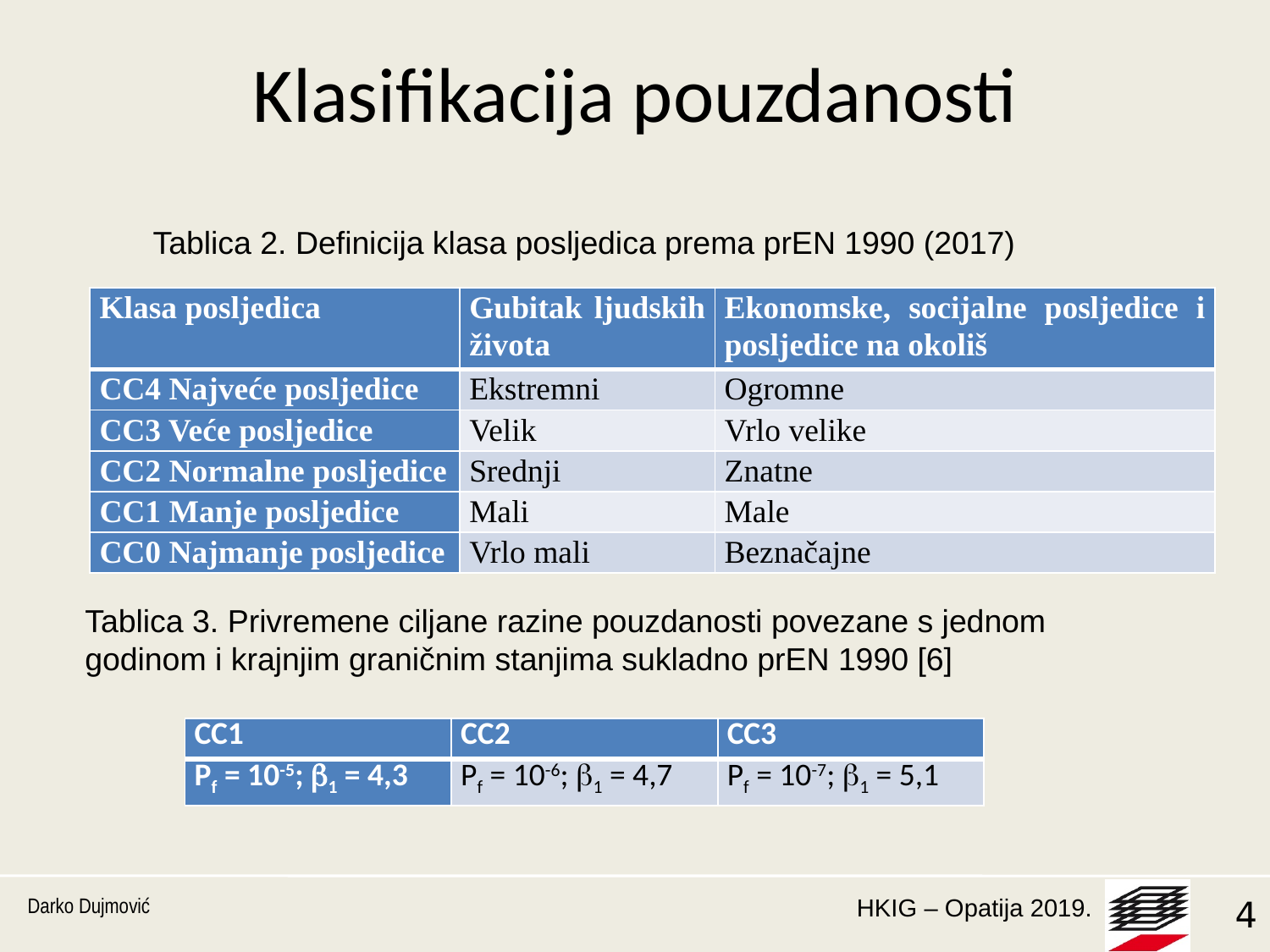

# Klasifikacija pouzdanosti
Tablica 2. Definicija klasa posljedica prema prEN 1990 (2017)
| Klasa posljedica | Gubitak ljudskih života | Ekonomske, socijalne posljedice i posljedice na okoliš |
| --- | --- | --- |
| CC4 Najveće posljedice | Ekstremni | Ogromne |
| CC3 Veće posljedice | Velik | Vrlo velike |
| CC2 Normalne posljedice | Srednji | Znatne |
| CC1 Manje posljedice | Mali | Male |
| CC0 Najmanje posljedice | Vrlo mali | Beznačajne |

Tablica 3. Privremene ciljane razine pouzdanosti povezane s jednom
godinom i krajnjim graničnim stanjima sukladno prEN 1990 [6]
| CC1 | CC2 | CC3 |
| --- | --- | --- |
| Pf = 10-5; β1 = 4,3 | Pf = 10-6; β1 = 4,7 | Pf = 10-7; β1 = 5,1 |
Darko Dujmović
4